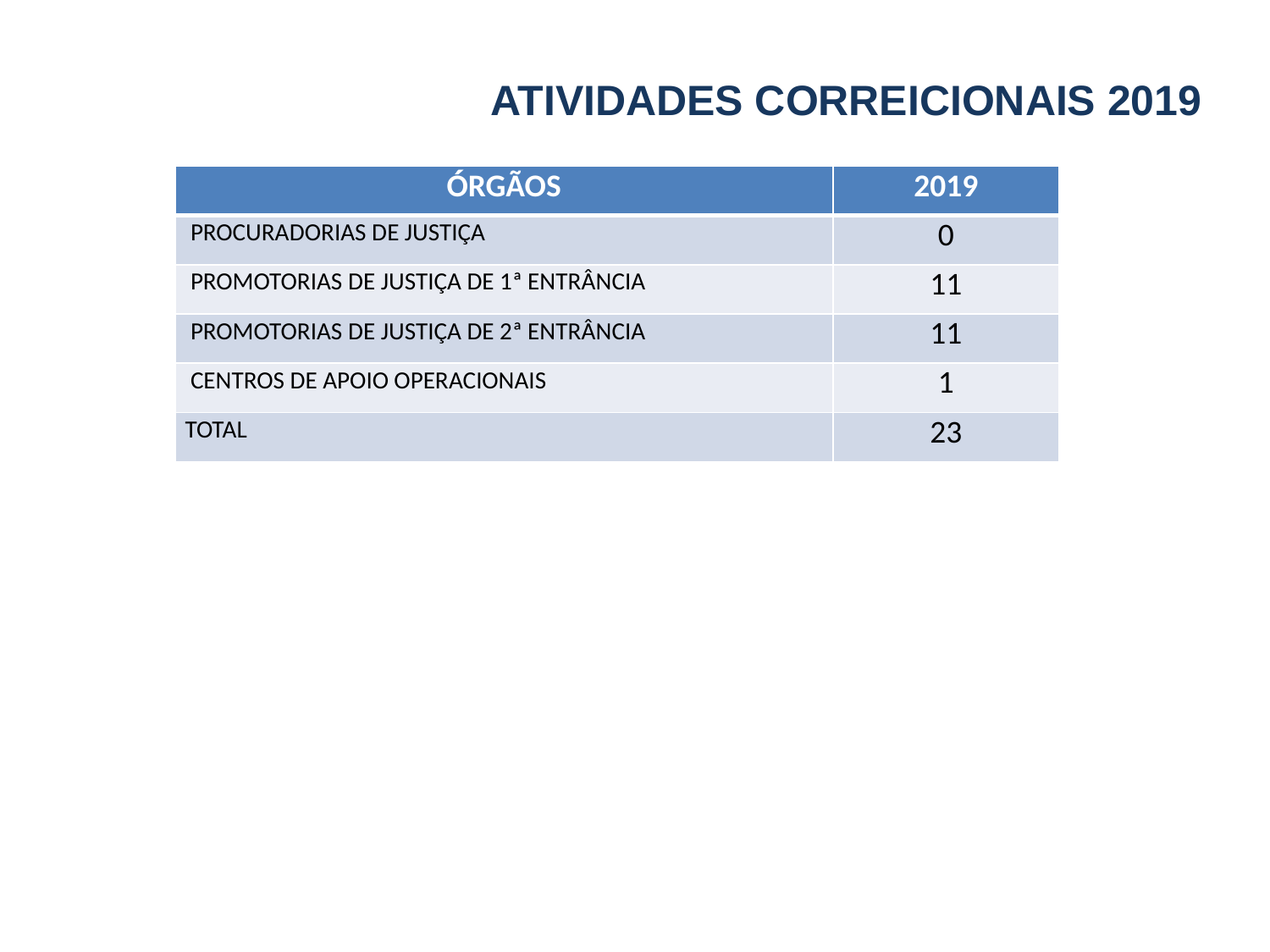

ATIVIDADES CORREICIONAIS 2019
| ÓRGÃOS | 2019 |
| --- | --- |
| PROCURADORIAS DE JUSTIÇA | 0 |
| PROMOTORIAS DE JUSTIÇA DE 1ª ENTRÂNCIA | 11 |
| PROMOTORIAS DE JUSTIÇA DE 2ª ENTRÂNCIA | 11 |
| CENTROS DE APOIO OPERACIONAIS | 1 |
| TOTAL | 23 |